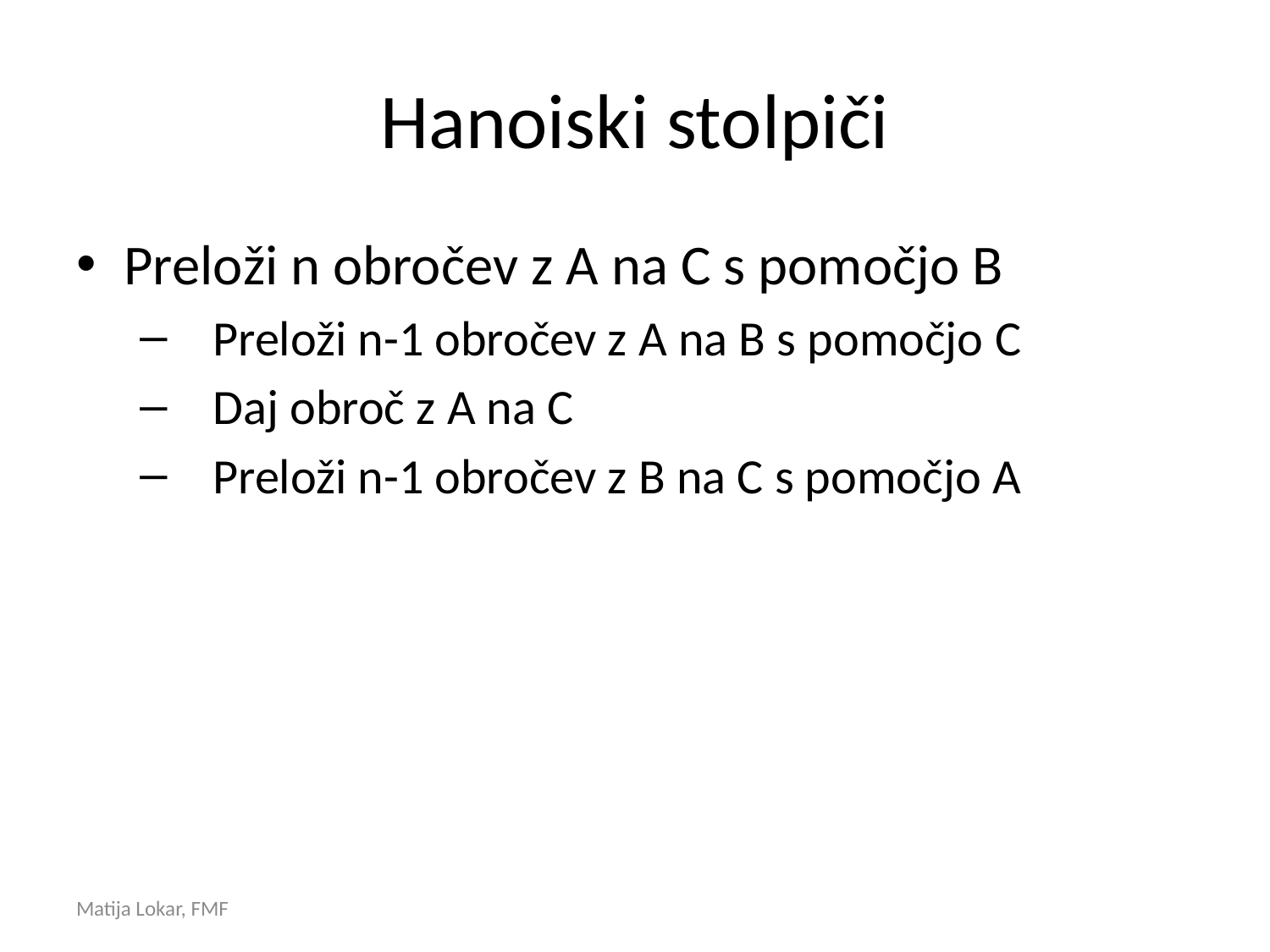

# Hanoiski stolpiči
Preloži n obročev z A na C s pomočjo B
   Preloži n-1 obročev z A na B s pomočjo C
   Daj obroč z A na C
   Preloži n-1 obročev z B na C s pomočjo A

Matija Lokar, FMF